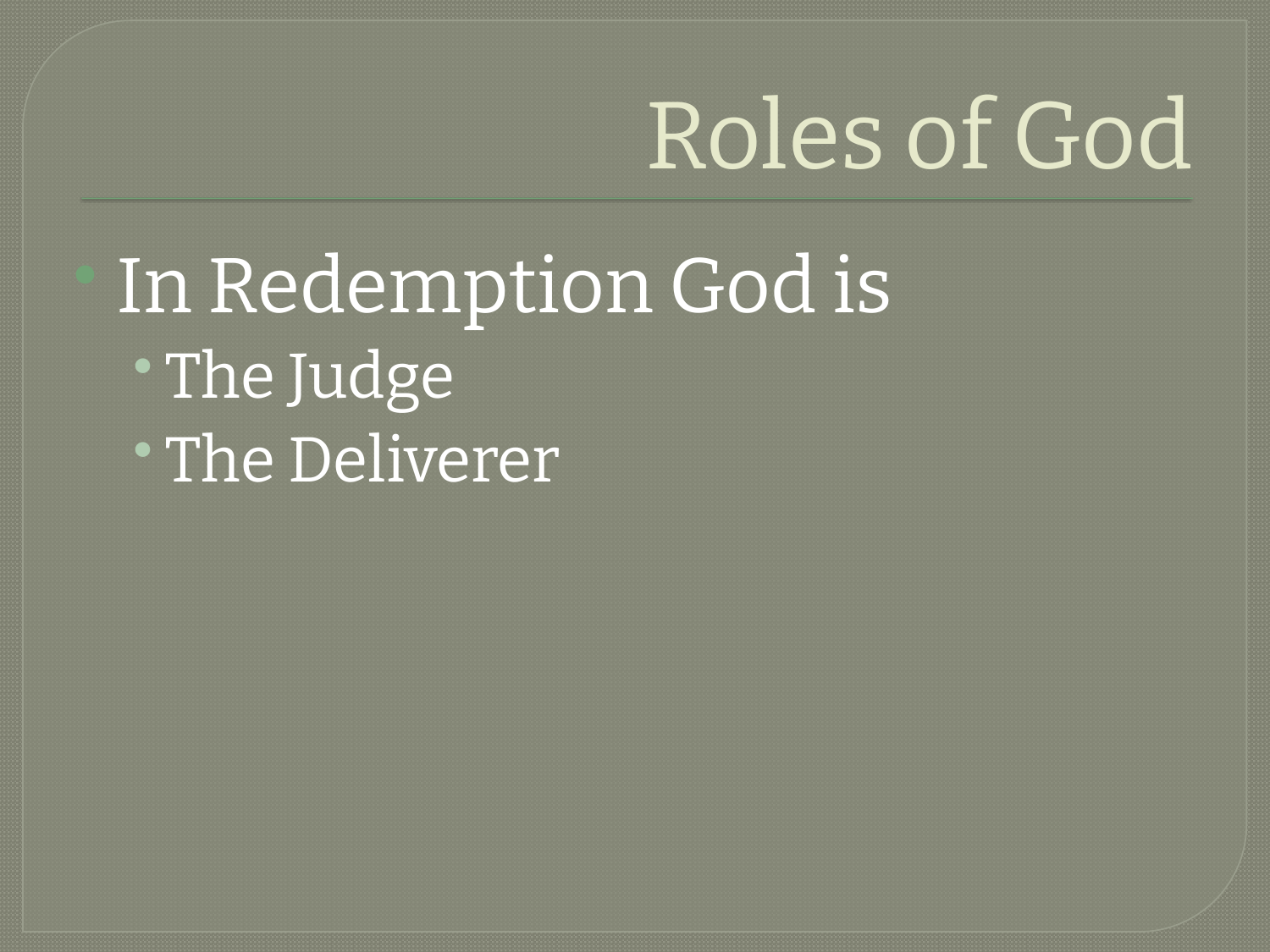

# Roles of God
In Redemption God is
The Judge
The Deliverer